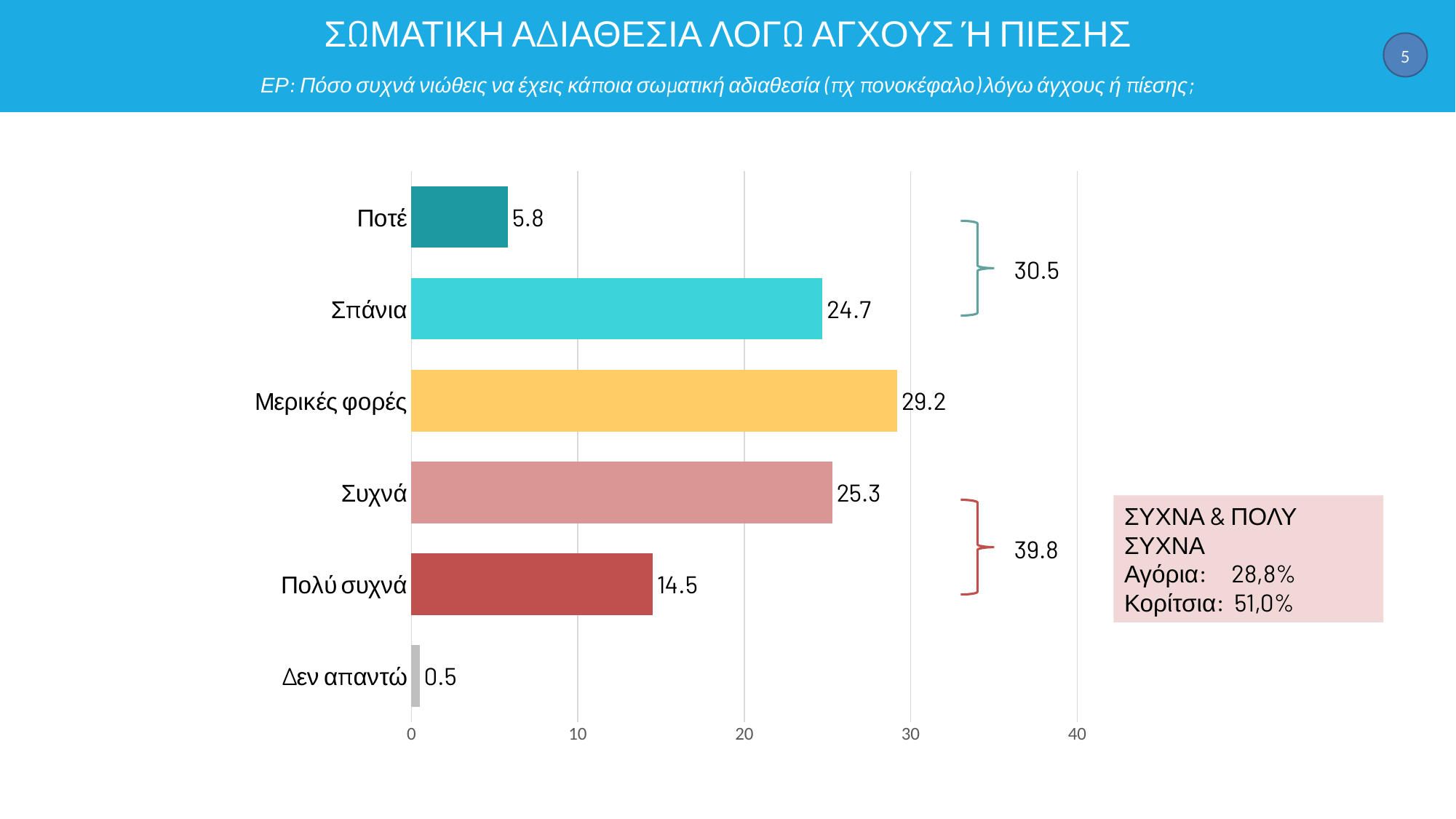

5
# ΣΩΜΑΤΙΚΗ ΑΔΙΑΘΕΣΙΑ ΛΟΓΩ ΑΓΧΟΥΣ Ή ΠΙΕΣΗΣ ΕΡ: Πόσο συχνά νιώθεις να έχεις κάποια σωματική αδιαθεσία (πχ πονοκέφαλο) λόγω άγχους ή πίεσης;

### Chart

| Category | Σειρά 1 |
|---|---|
| Ποτέ | 5.8 |
| Σπάνια | 24.7 |
| Μερικές φορές | 29.2 |
| Συχνά | 25.3 |
| Πολύ συχνά | 14.5 |
| Δεν απαντώ | 0.5 |
30.5
ΣΥΧΝΑ & ΠΟΛΥ ΣΥΧΝΑ
Αγόρια:     28,8%
Κορίτσια:  51,0%

39.8